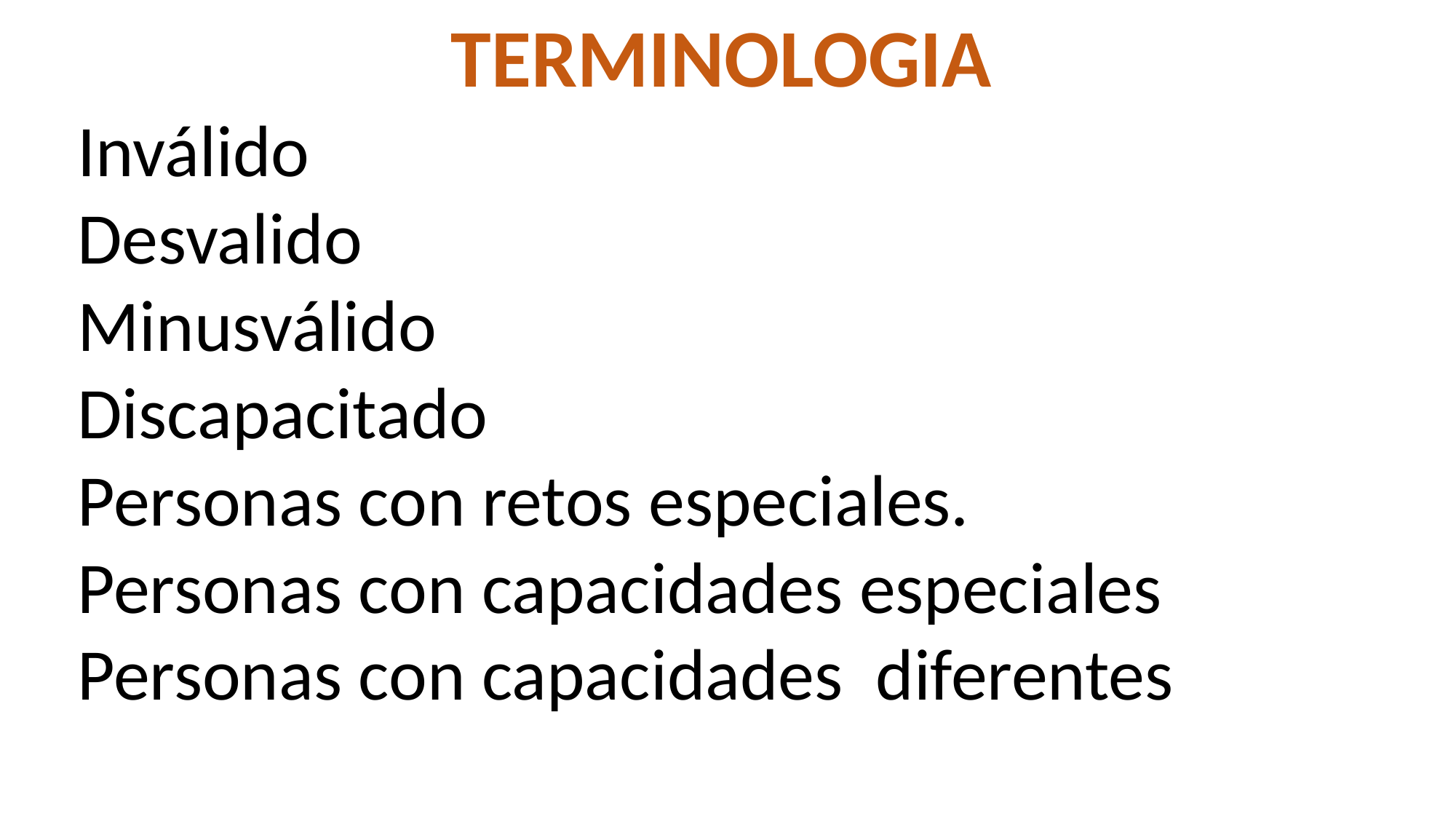

TERMINOLOGIA
Inválido
Desvalido
Minusválido
Discapacitado
Personas con retos especiales.
Personas con capacidades especiales
Personas con capacidades  diferentes